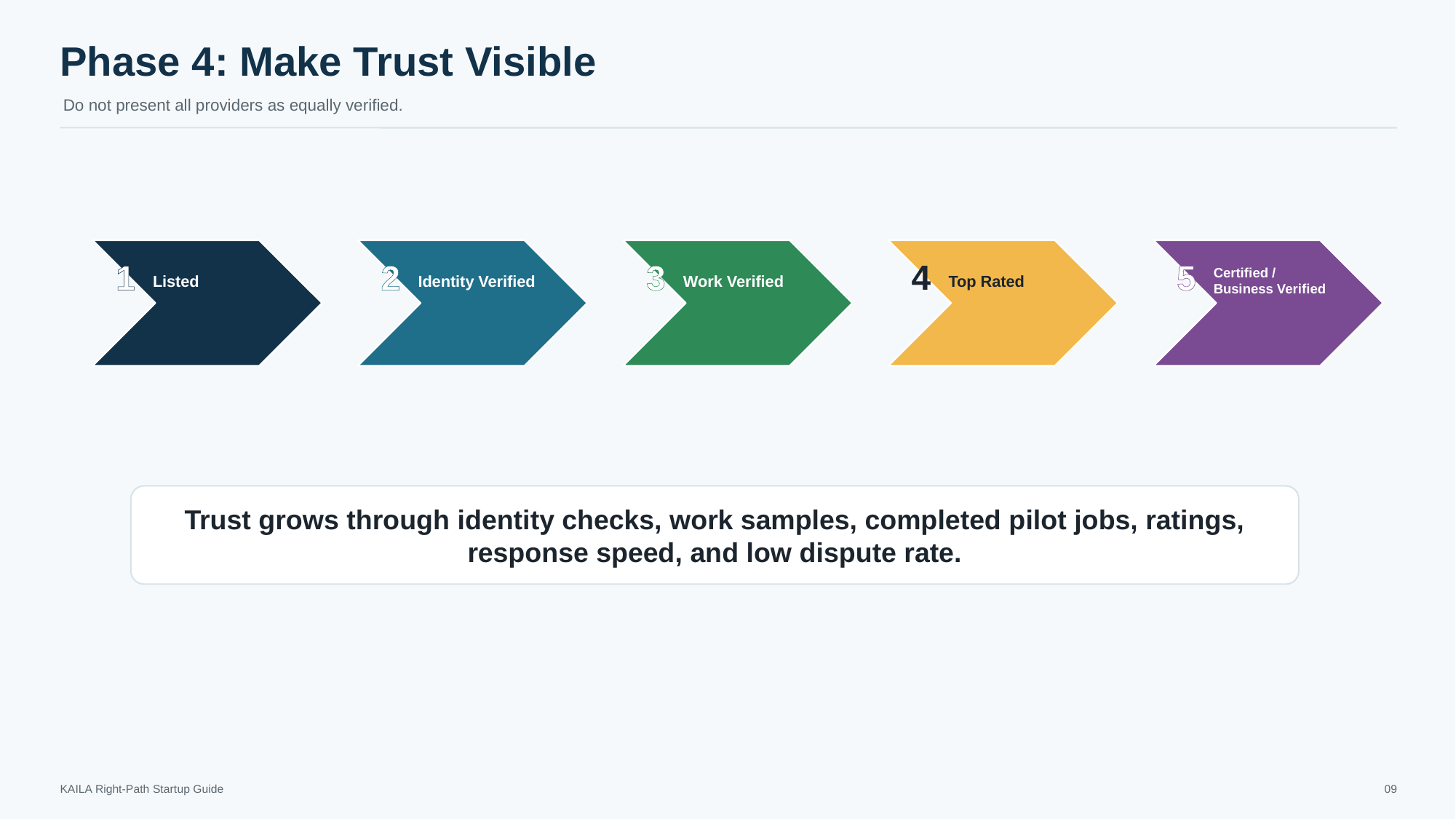

Phase 4: Make Trust Visible
Do not present all providers as equally verified.

1
2
3
4
5
Listed
Identity Verified
Work Verified
Top Rated
Certified / Business Verified

Trust grows through identity checks, work samples, completed pilot jobs, ratings, response speed, and low dispute rate.
KAILA Right-Path Startup Guide
09